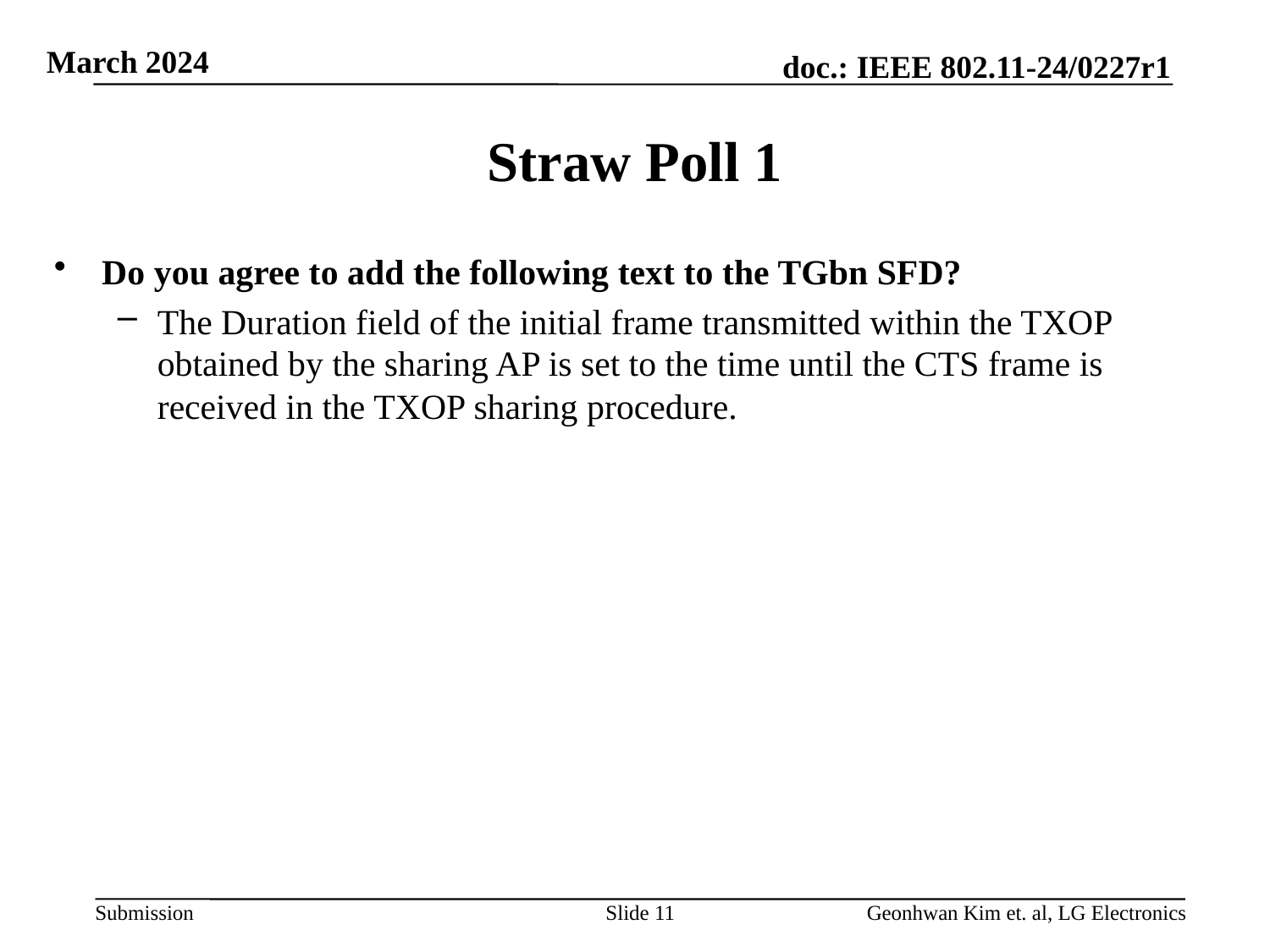

# Straw Poll 1
Do you agree to add the following text to the TGbn SFD?
The Duration field of the initial frame transmitted within the TXOP obtained by the sharing AP is set to the time until the CTS frame is received in the TXOP sharing procedure.

Slide 11
Geonhwan Kim et. al, LG Electronics